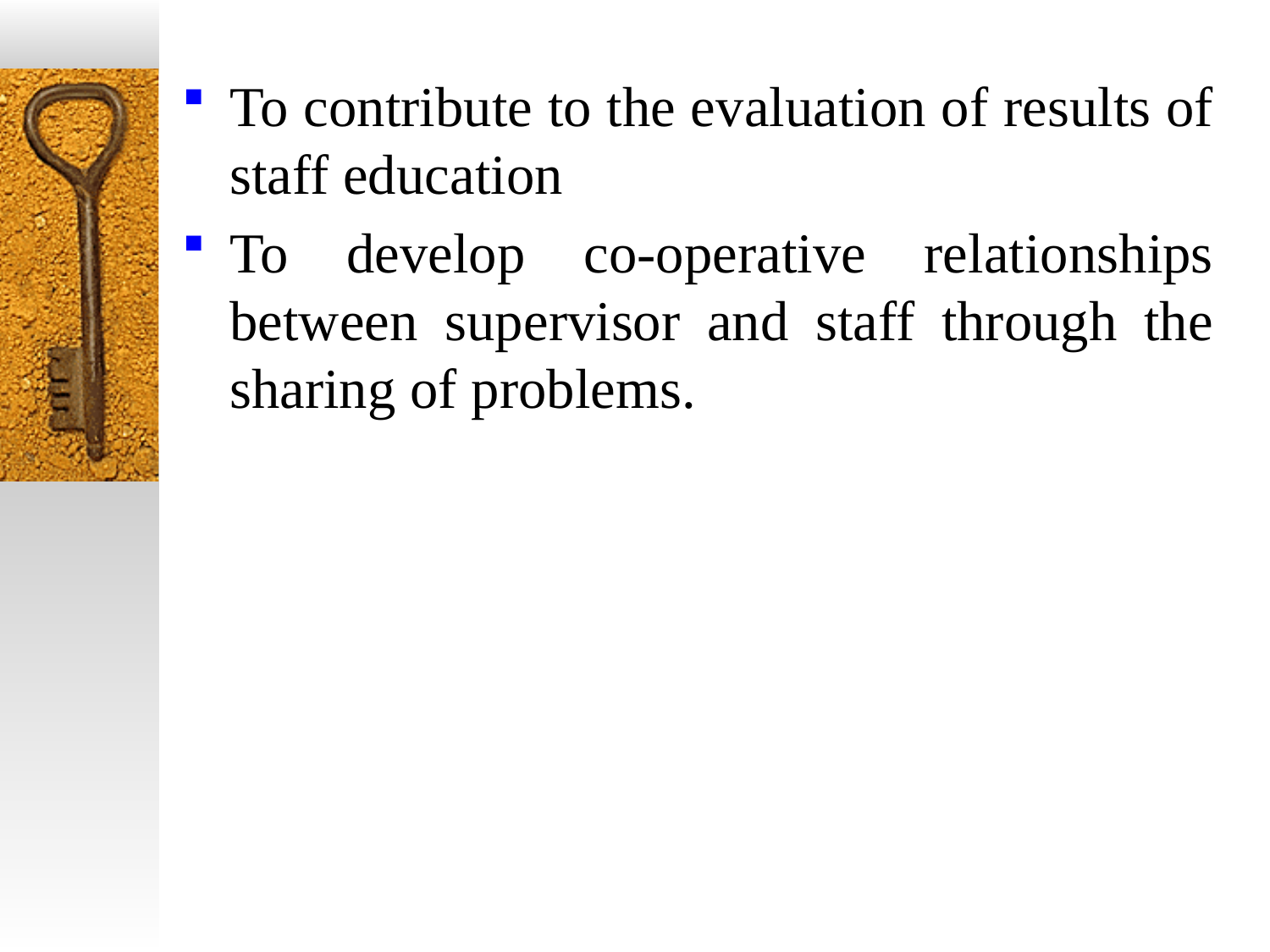

To contribute to the evaluation of results of staff education
To develop co-operative relationships between supervisor and staff through the sharing of problems.